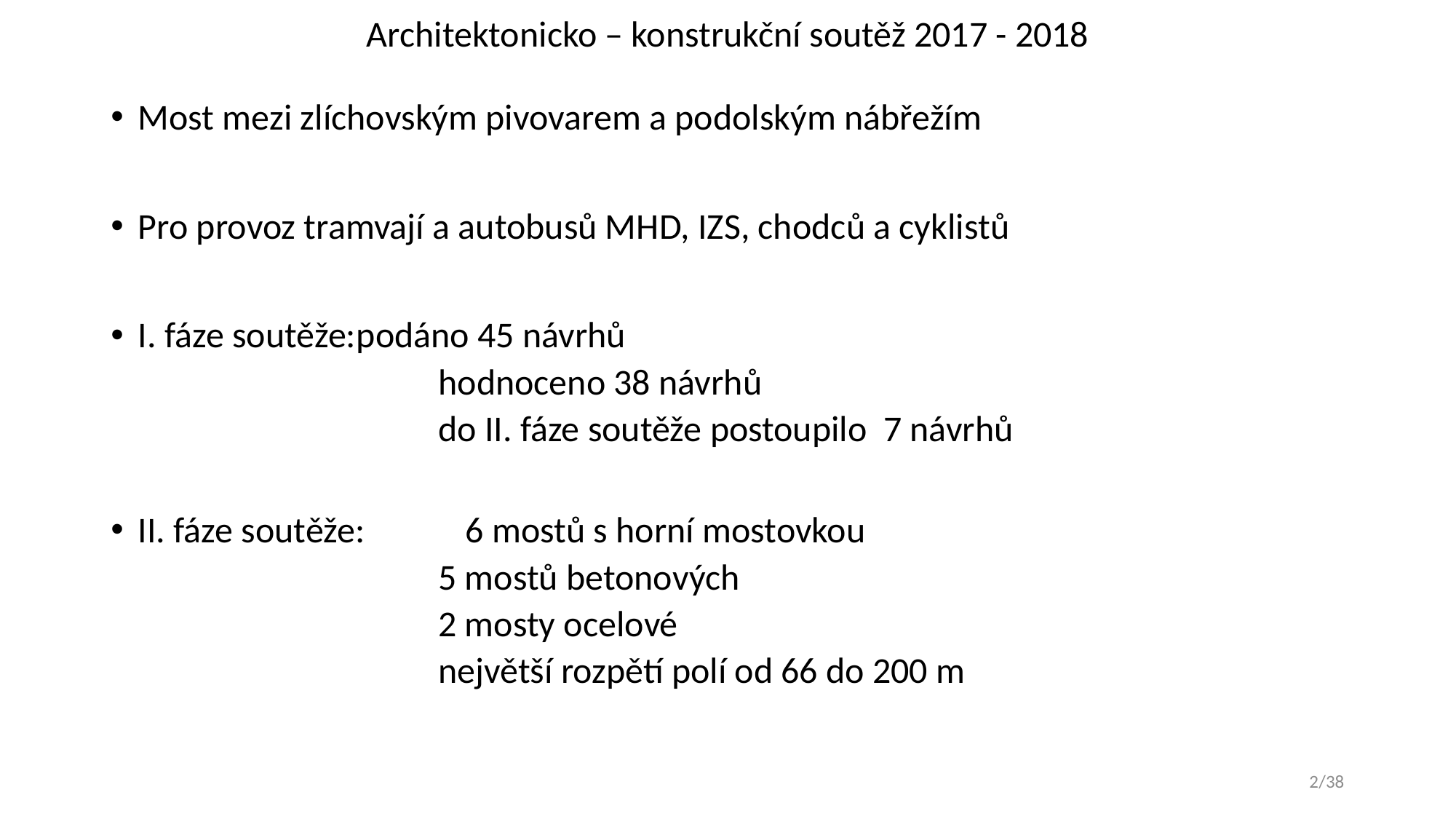

# Architektonicko – konstrukční soutěž 2017 - 2018
Most mezi zlíchovským pivovarem a podolským nábřežím

Pro provoz tramvají a autobusů MHD, IZS, chodců a cyklistů

I. fáze soutěže:	podáno 45 návrhů
hodnoceno 38 návrhů
do II. fáze soutěže postoupilo  7 návrhů

II. fáze soutěže:	6 mostů s horní mostovkou
5 mostů betonových
2 mosty ocelové
největší rozpětí polí od 66 do 200 m

2/38